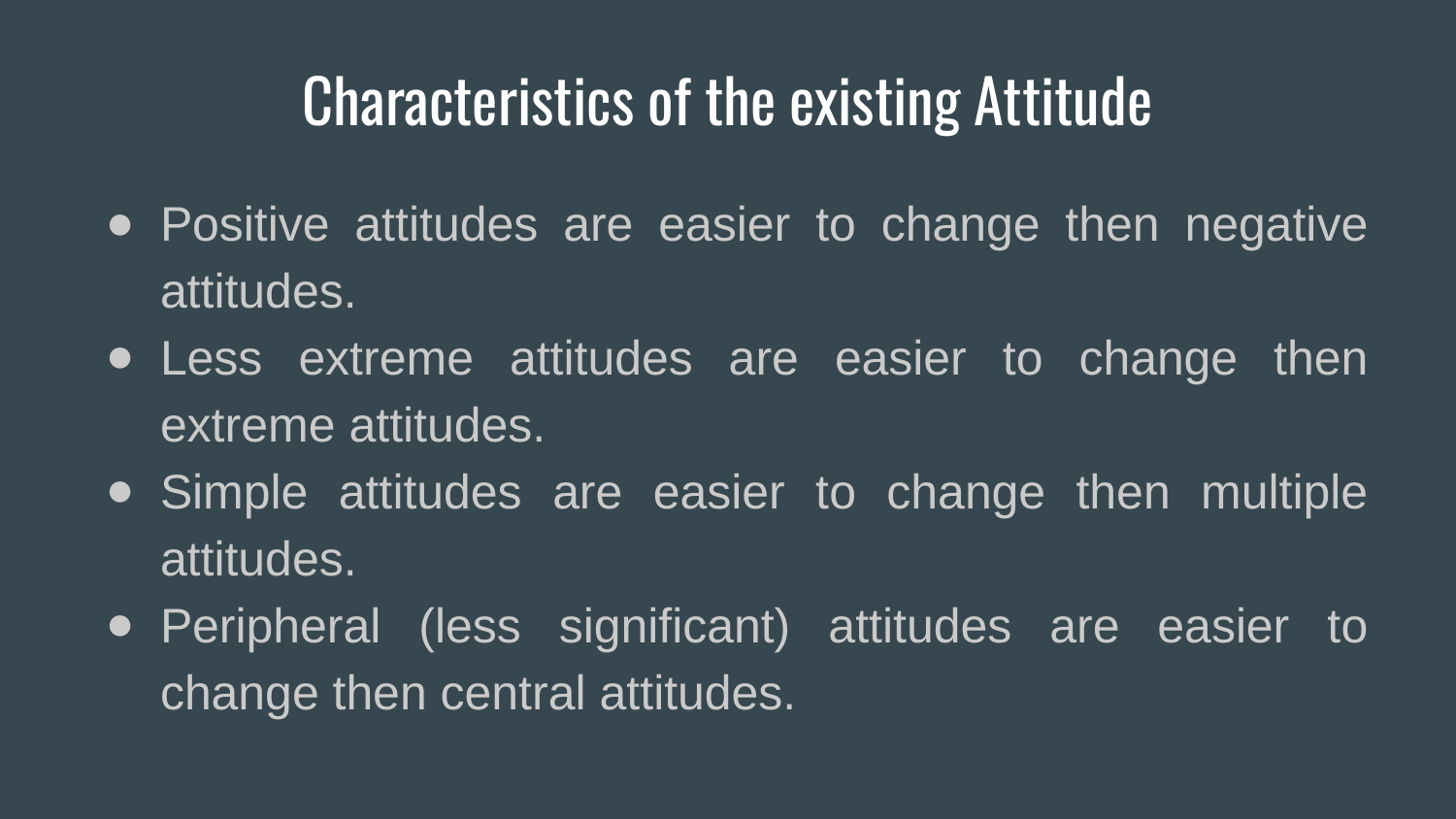

# Characteristics of the existing Attitude
Positive attitudes are easier to change then negative attitudes.
Less extreme attitudes are easier to change then extreme attitudes.
Simple attitudes are easier to change then multiple attitudes.
Peripheral (less significant) attitudes are easier to change then central attitudes.